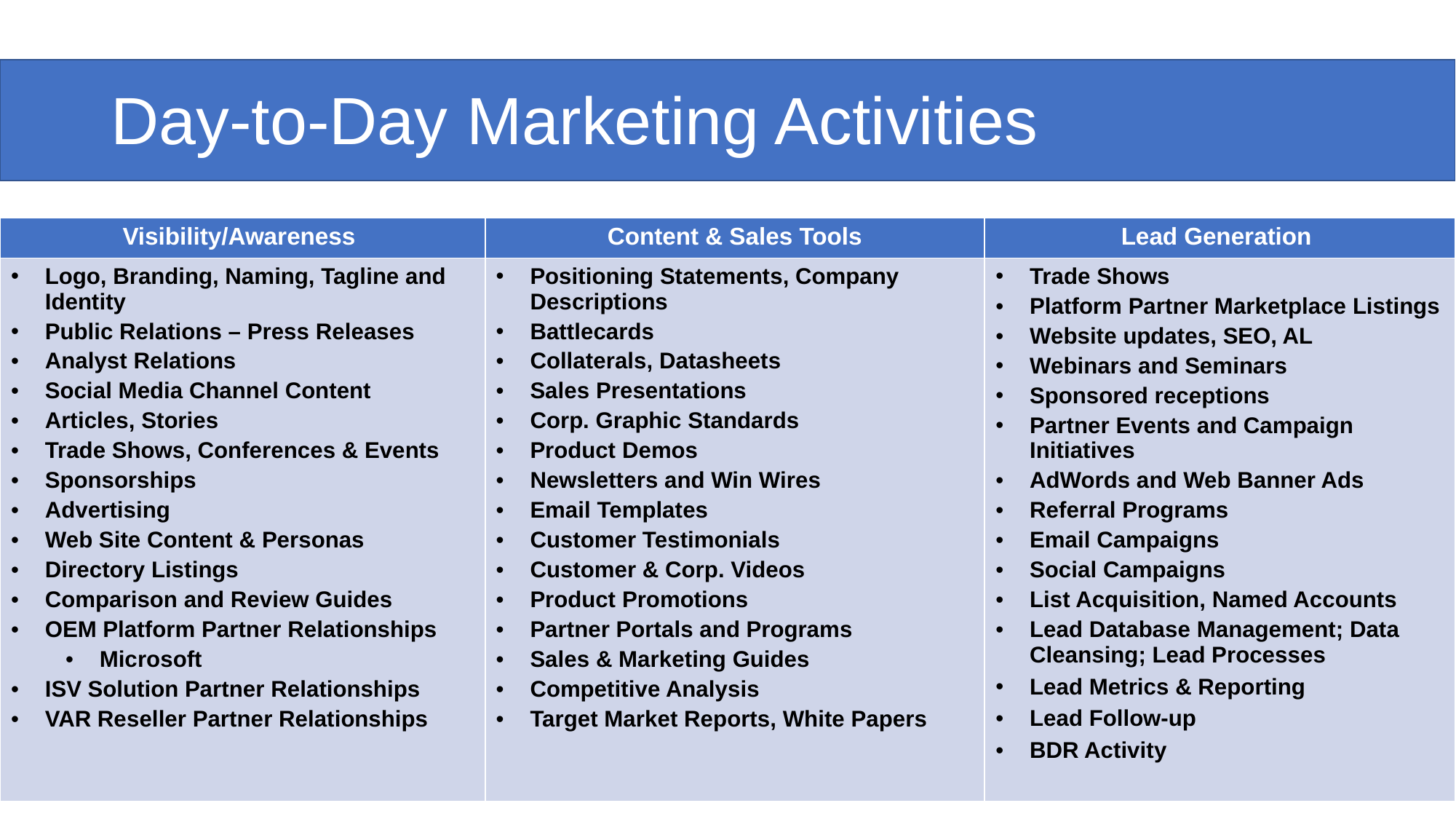

# Day-to-Day Marketing Activities

| Visibility/Awareness | Content & Sales Tools | Lead Generation |
| --- | --- | --- |
| Logo, Branding, Naming, Tagline and Identity Public Relations – Press Releases Analyst Relations Social Media Channel Content Articles, Stories Trade Shows, Conferences & Events Sponsorships Advertising Web Site Content & Personas Directory Listings Comparison and Review Guides OEM Platform Partner Relationships Microsoft ISV Solution Partner Relationships VAR Reseller Partner Relationships | Positioning Statements, Company Descriptions Battlecards Collaterals, Datasheets Sales Presentations Corp. Graphic Standards Product Demos Newsletters and Win Wires Email Templates Customer Testimonials Customer & Corp. Videos Product Promotions Partner Portals and Programs Sales & Marketing Guides Competitive Analysis Target Market Reports, White Papers | Trade Shows Platform Partner Marketplace Listings Website updates, SEO, AL Webinars and Seminars Sponsored receptions Partner Events and Campaign Initiatives AdWords and Web Banner Ads Referral Programs Email Campaigns Social Campaigns List Acquisition, Named Accounts Lead Database Management; Data Cleansing; Lead Processes Lead Metrics & Reporting Lead Follow-up BDR Activity |